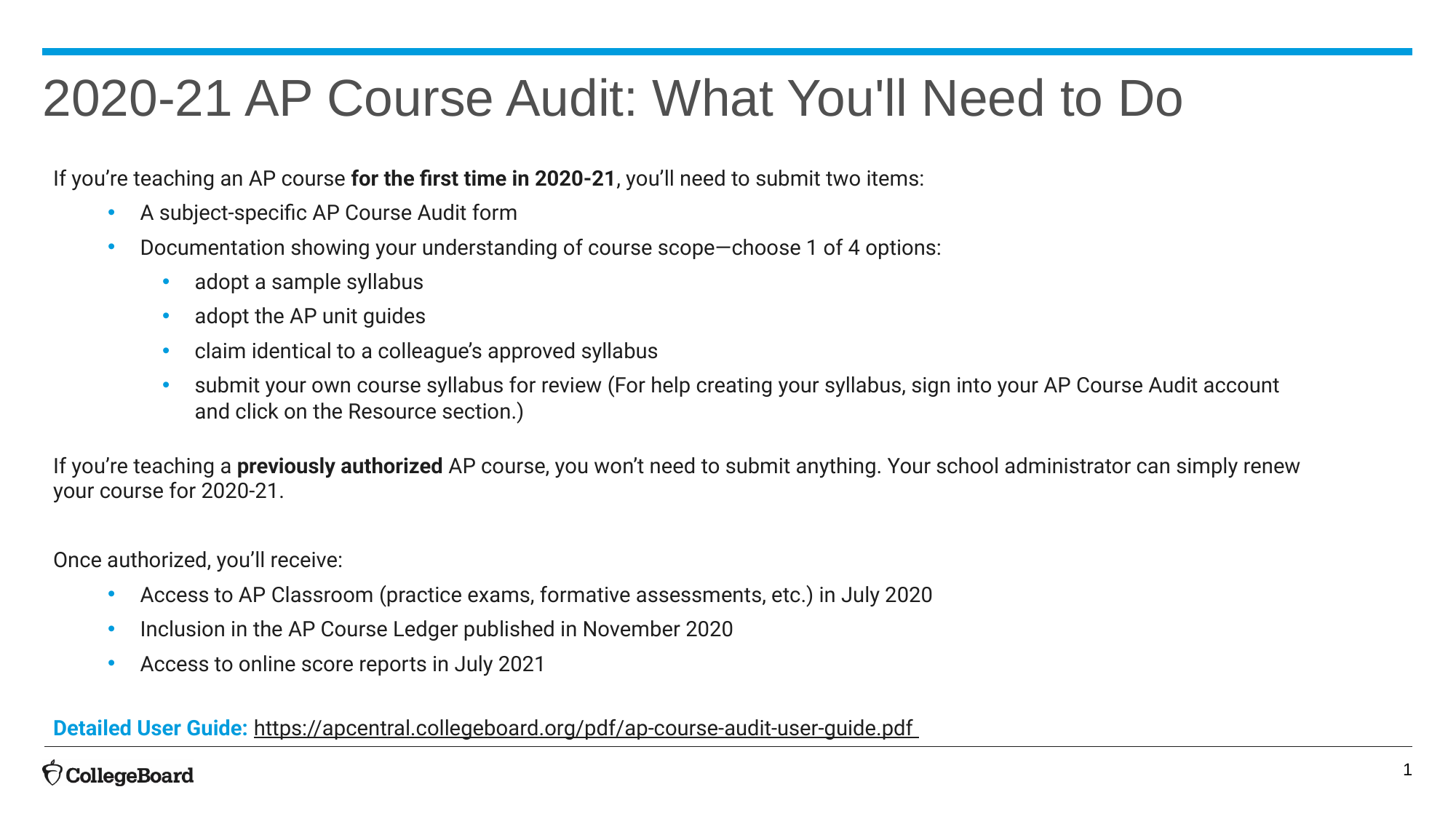

# 2020-21 AP Course Audit: What You'll Need to Do
If you’re teaching an AP course for the first time in 2020-21, you’ll need to submit two items:
A subject-specific AP Course Audit form
Documentation showing your understanding of course scope—choose 1 of 4 options:
adopt a sample syllabus
adopt the AP unit guides
claim identical to a colleague’s approved syllabus
submit your own course syllabus for review (For help creating your syllabus, sign into your AP Course Audit account and click on the Resource section.)

If you’re teaching a previously authorized AP course, you won’t need to submit anything. Your school administrator can simply renew your course for 2020-21.

Once authorized, you’ll receive:
Access to AP Classroom (practice exams, formative assessments, etc.) in July 2020
Inclusion in the AP Course Ledger published in November 2020
Access to online score reports in July 2021
Detailed User Guide: https://apcentral.collegeboard.org/pdf/ap-course-audit-user-guide.pdf